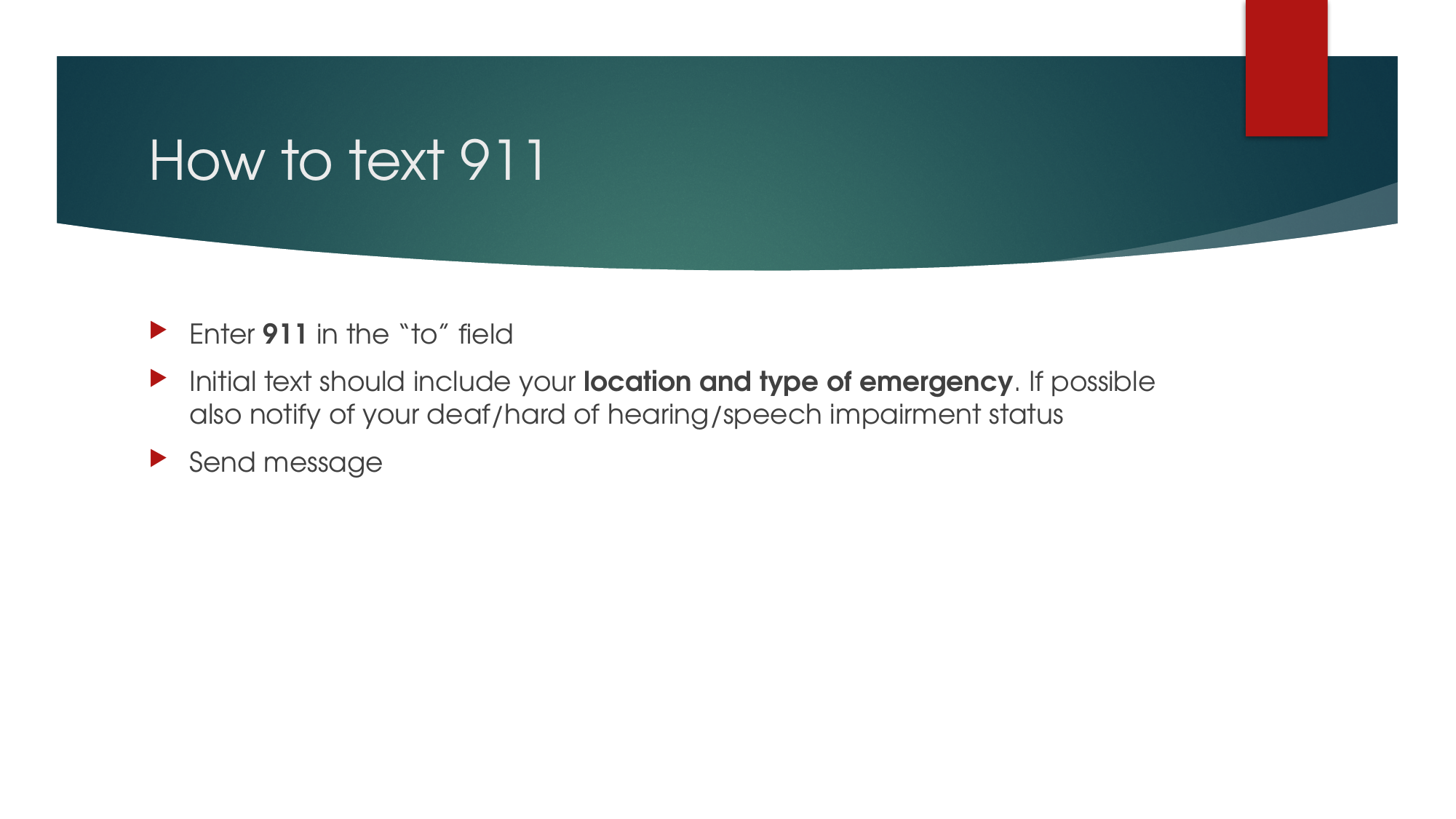

# How to text 911
Enter 911 in the “to” field
Initial text should include your location and type of emergency. If possible also notify of your deaf/hard of hearing/speech impairment status
Send message